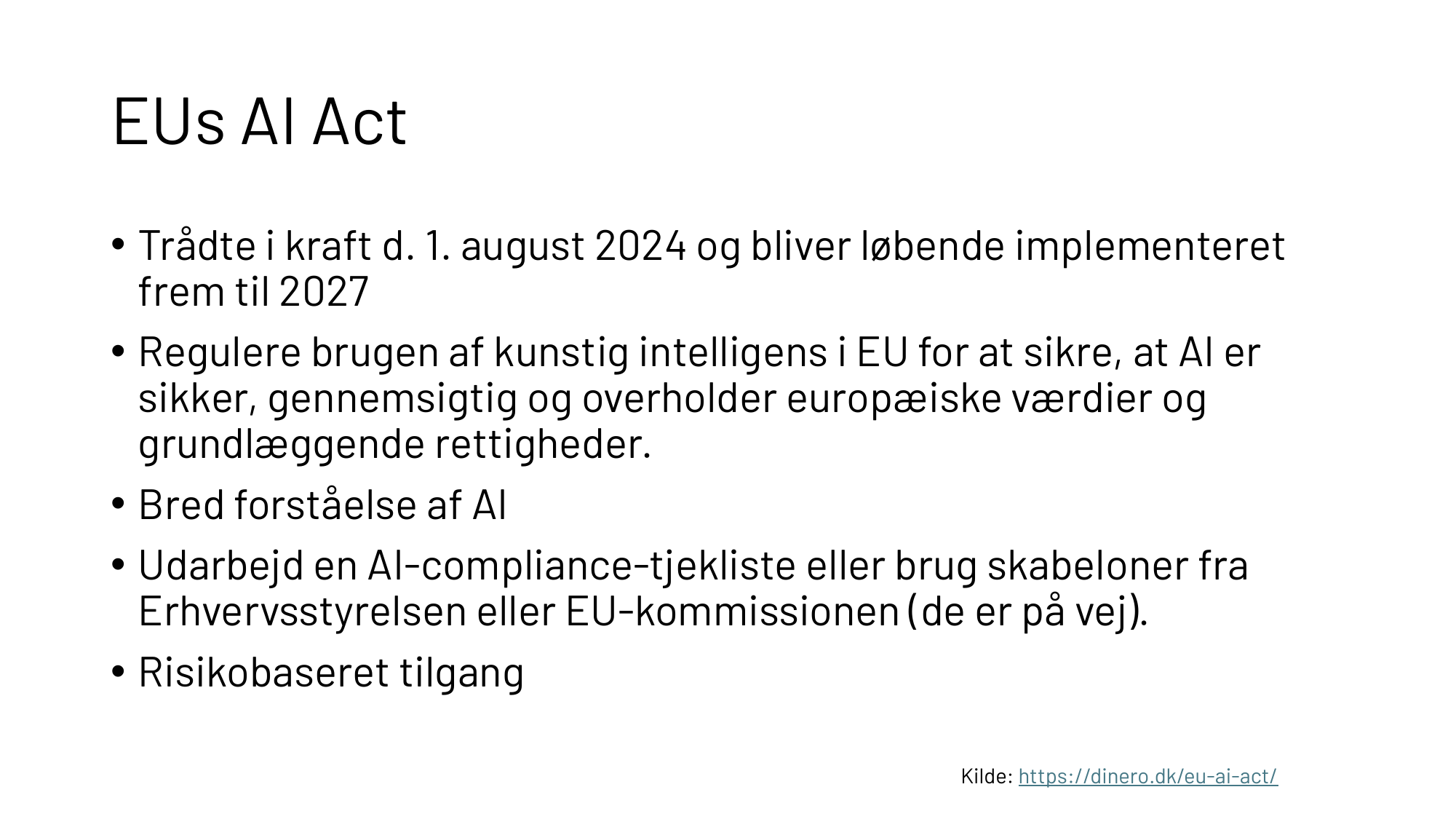

# EUs AI Act
Trådte i kraft d. 1. august 2024 og bliver løbende implementeret frem til 2027
Regulere brugen af kunstig intelligens i EU for at sikre, at AI er sikker, gennemsigtig og overholder europæiske værdier og grundlæggende rettigheder.
Bred forståelse af AI
Udarbejd en AI-compliance-tjekliste eller brug skabeloner fra Erhvervsstyrelsen eller EU-kommissionen (de er på vej).
Risikobaseret tilgang
Kilde: https://dinero.dk/eu-ai-act/